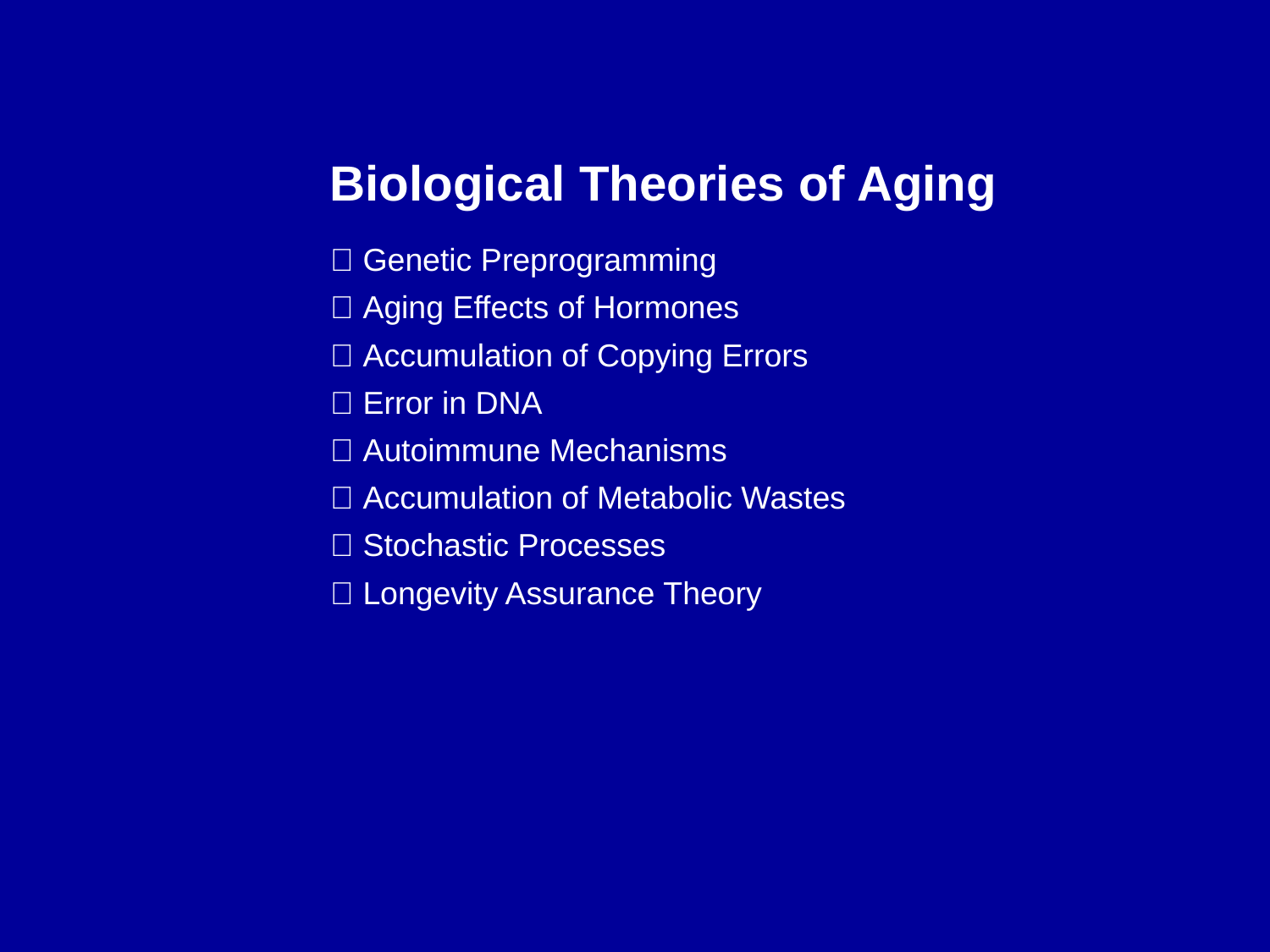

Biological Theories of Aging

􀂄 Genetic Preprogramming
􀂄 Aging Effects of Hormones
􀂄 Accumulation of Copying Errors
􀂄 Error in DNA
􀂄 Autoimmune Mechanisms
􀂄 Accumulation of Metabolic Wastes
􀂄 Stochastic Processes
􀂄 Longevity Assurance Theory